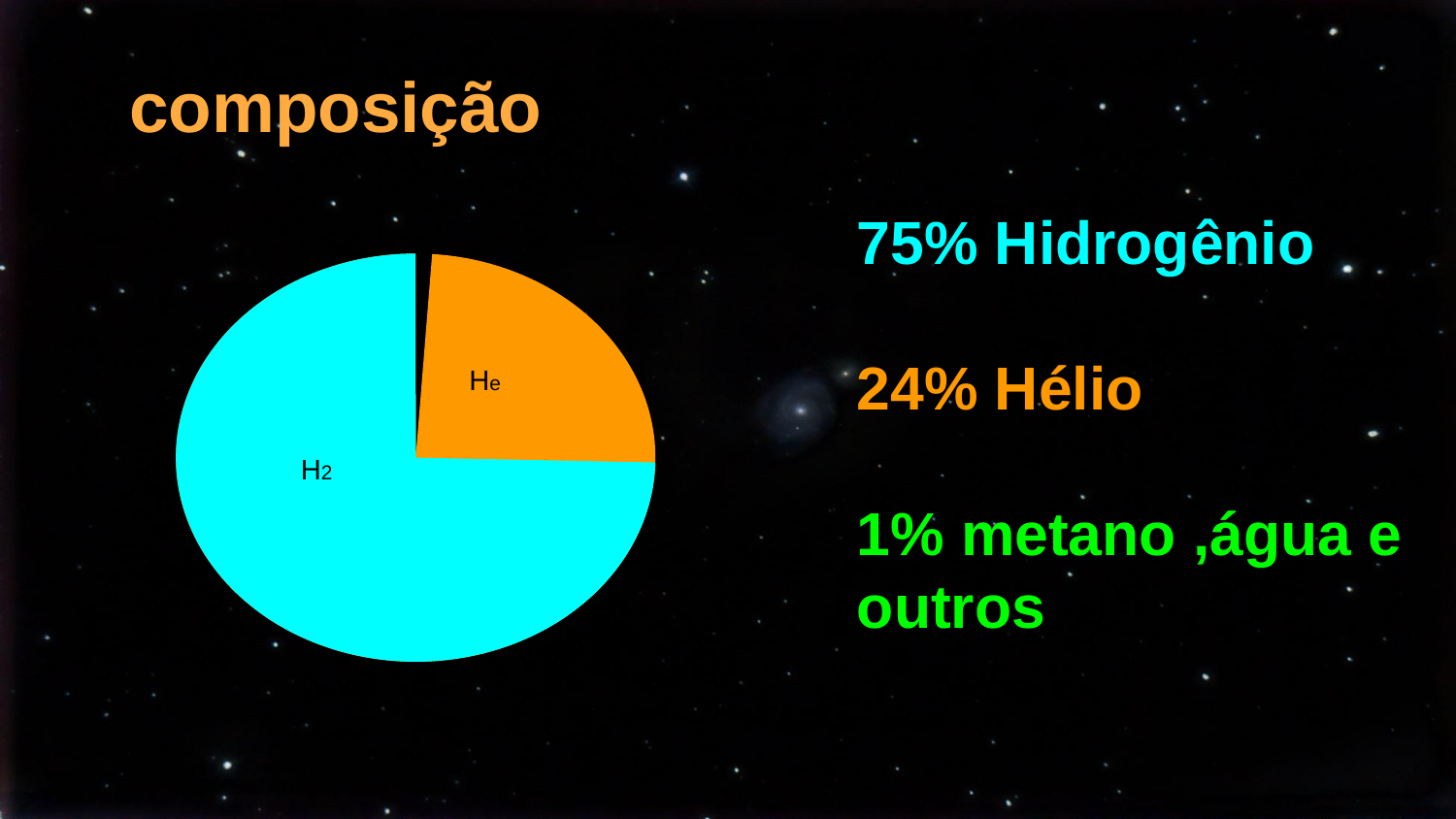

composição
75% Hidrogênio

24% Hélio

1% metano ,água e outros

He
H2